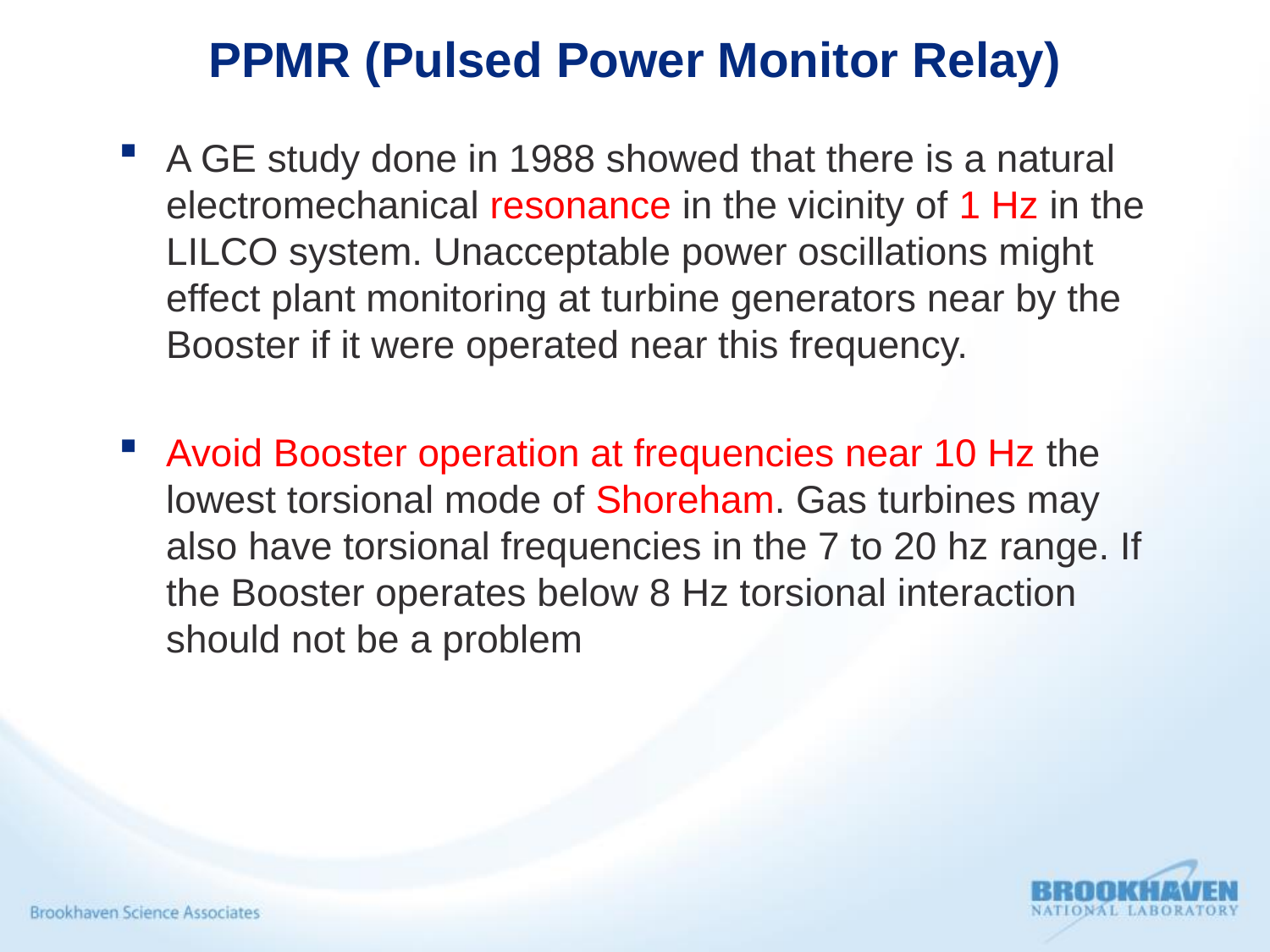

# PPMR (Pulsed Power Monitor Relay)
A GE study done in 1988 showed that there is a natural electromechanical resonance in the vicinity of 1 Hz in the LILCO system. Unacceptable power oscillations might effect plant monitoring at turbine generators near by the Booster if it were operated near this frequency.

Avoid Booster operation at frequencies near 10 Hz the lowest torsional mode of Shoreham. Gas turbines may also have torsional frequencies in the 7 to 20 hz range. If the Booster operates below 8 Hz torsional interaction should not be a problem